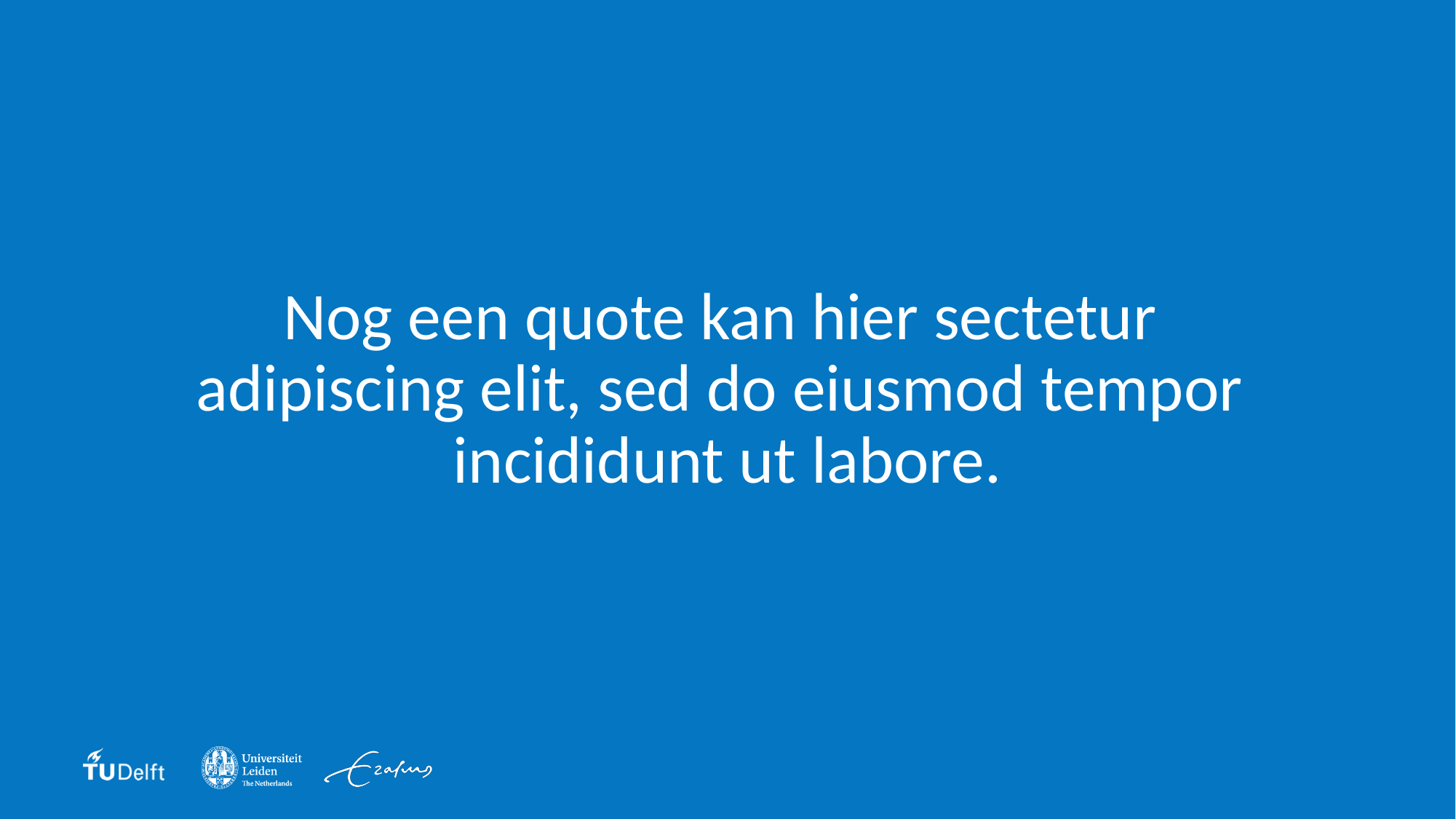

Nog een quote kan hier sectetur
adipiscing elit, sed do eiusmod tempor
incididunt ut labore.